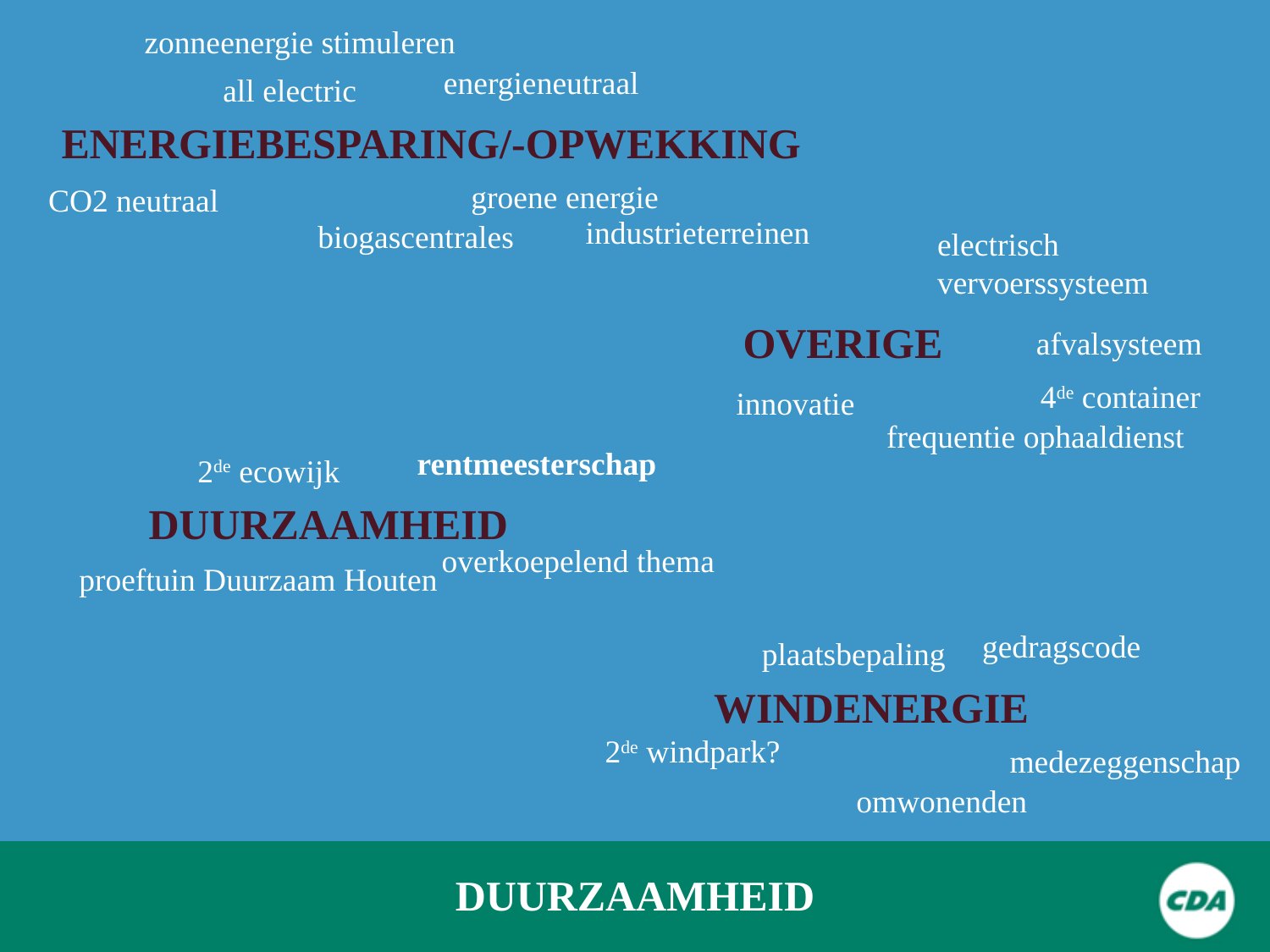

zonneenergie stimuleren
energieneutraal
all electric
ENERGIEBESPARING/-OPWEKKING
groene energie
CO2 neutraal
industrieterreinen
biogascentrales
electrisch
vervoerssysteem
OVERIGE
afvalsysteem
4de container
innovatie
frequentie ophaaldienst
rentmeesterschap
2de ecowijk
DUURZAAMHEID
overkoepelend thema
proeftuin Duurzaam Houten
gedragscode
plaatsbepaling
WINDENERGIE
2de windpark?
medezeggenschap
omwonenden
DUURZAAMHEID